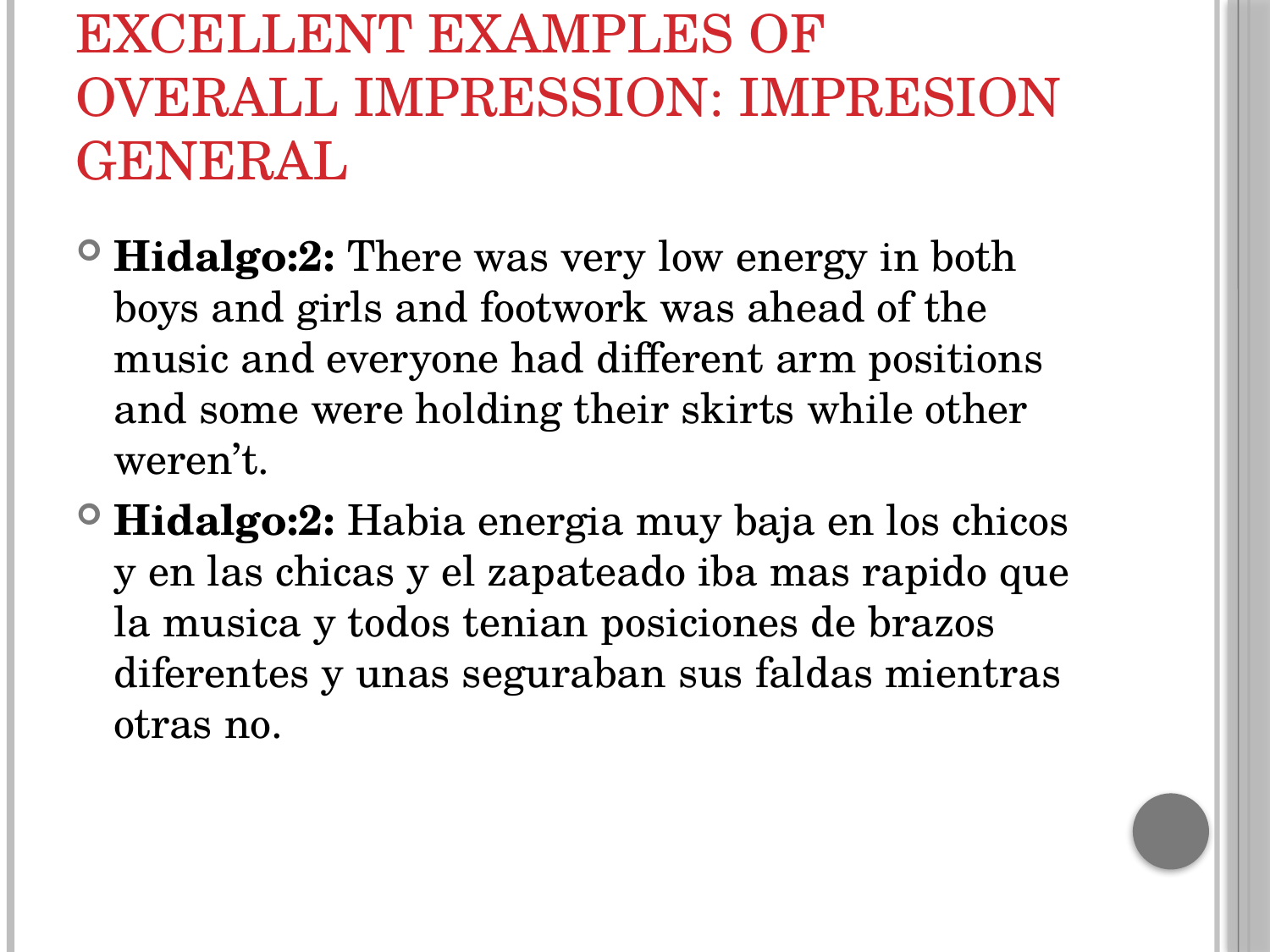

# Excellent examples of Overall impression: impresion General
Hidalgo:2: There was very low energy in both boys and girls and footwork was ahead of the music and everyone had different arm positions and some were holding their skirts while other weren’t.
Hidalgo:2: Habia energia muy baja en los chicos y en las chicas y el zapateado iba mas rapido que la musica y todos tenian posiciones de brazos diferentes y unas seguraban sus faldas mientras otras no.